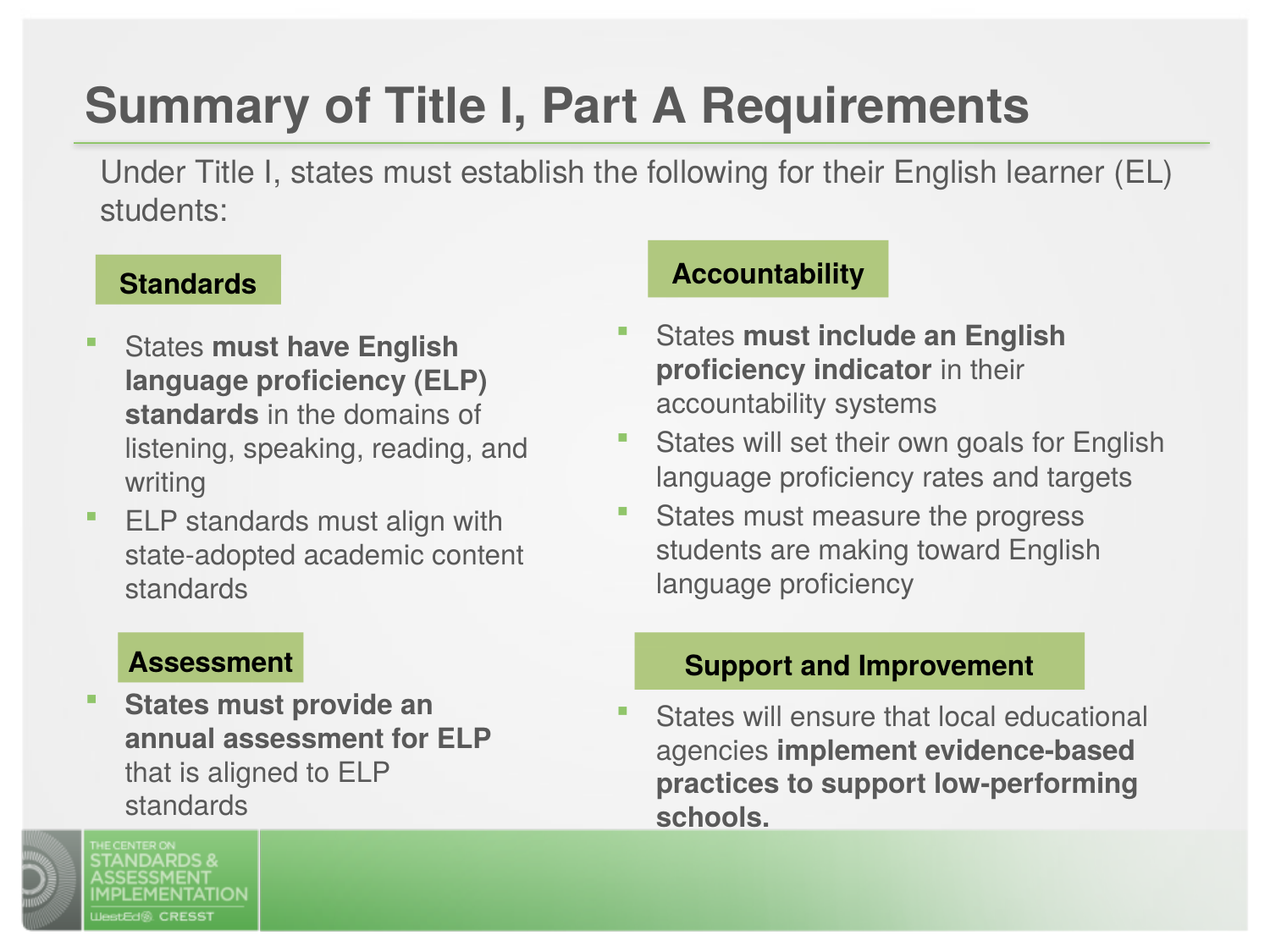

Summary of Title I, Part A Requirements
Under Title I, states must establish the following for their English learner (EL) students:

Accountability

Standards
States must include an English proficiency indicator in their accountability systems
States will set their own goals for English language proficiency rates and targets
States must measure the progress students are making toward English language proficiency

States must have English language proficiency (ELP) standards in the domains of listening, speaking, reading, and writing
ELP standards must align with state-adopted academic content standards

Assessment

Support and Improvement
States must provide an annual assessment for ELP that is aligned to ELP standards
States will ensure that local educational agencies implement evidence-based practices to support low-performing schools.